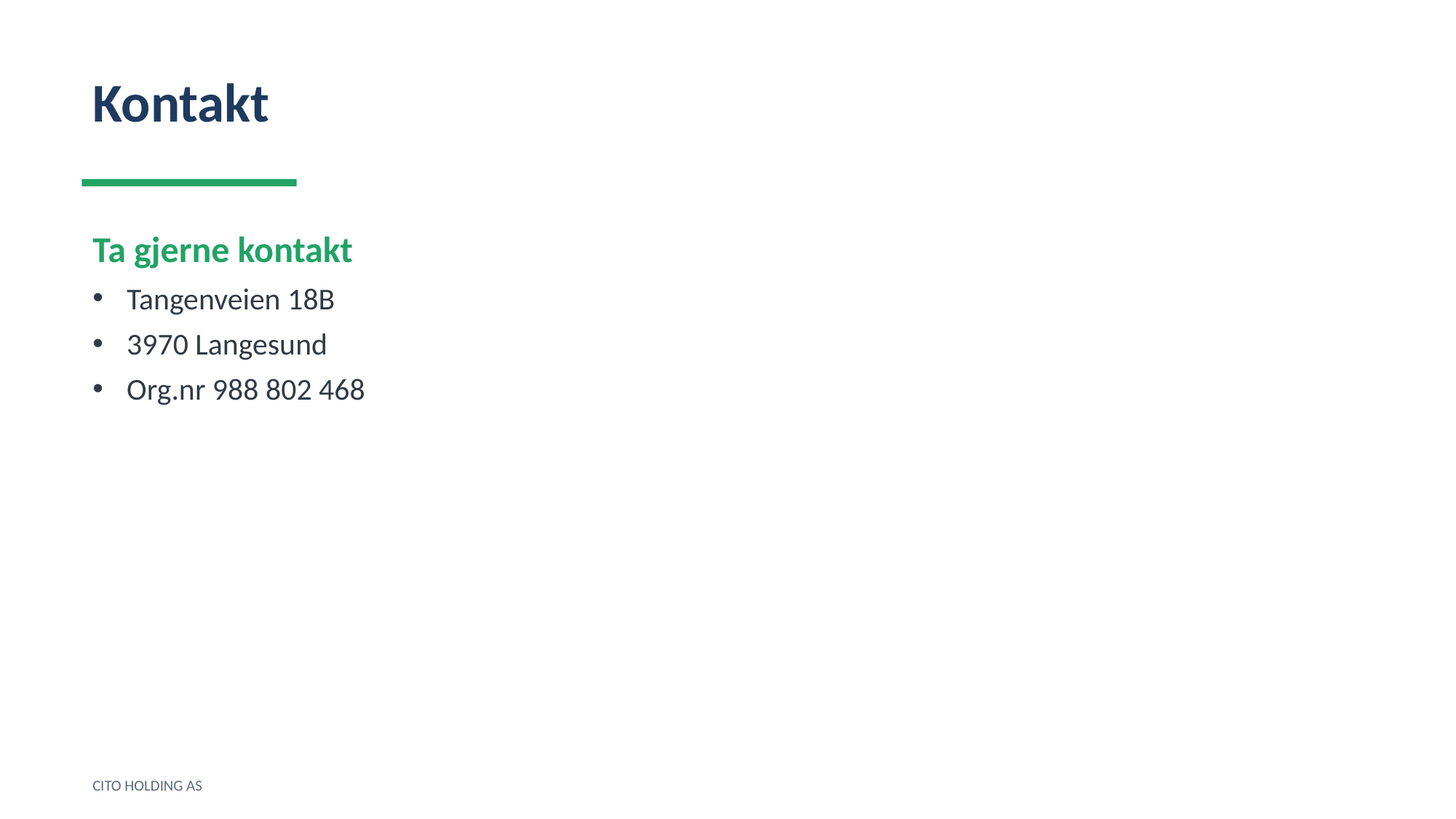

Kontakt

Ta gjerne kontakt
Tangenveien 18B
3970 Langesund
Org.nr 988 802 468
CITO HOLDING AS